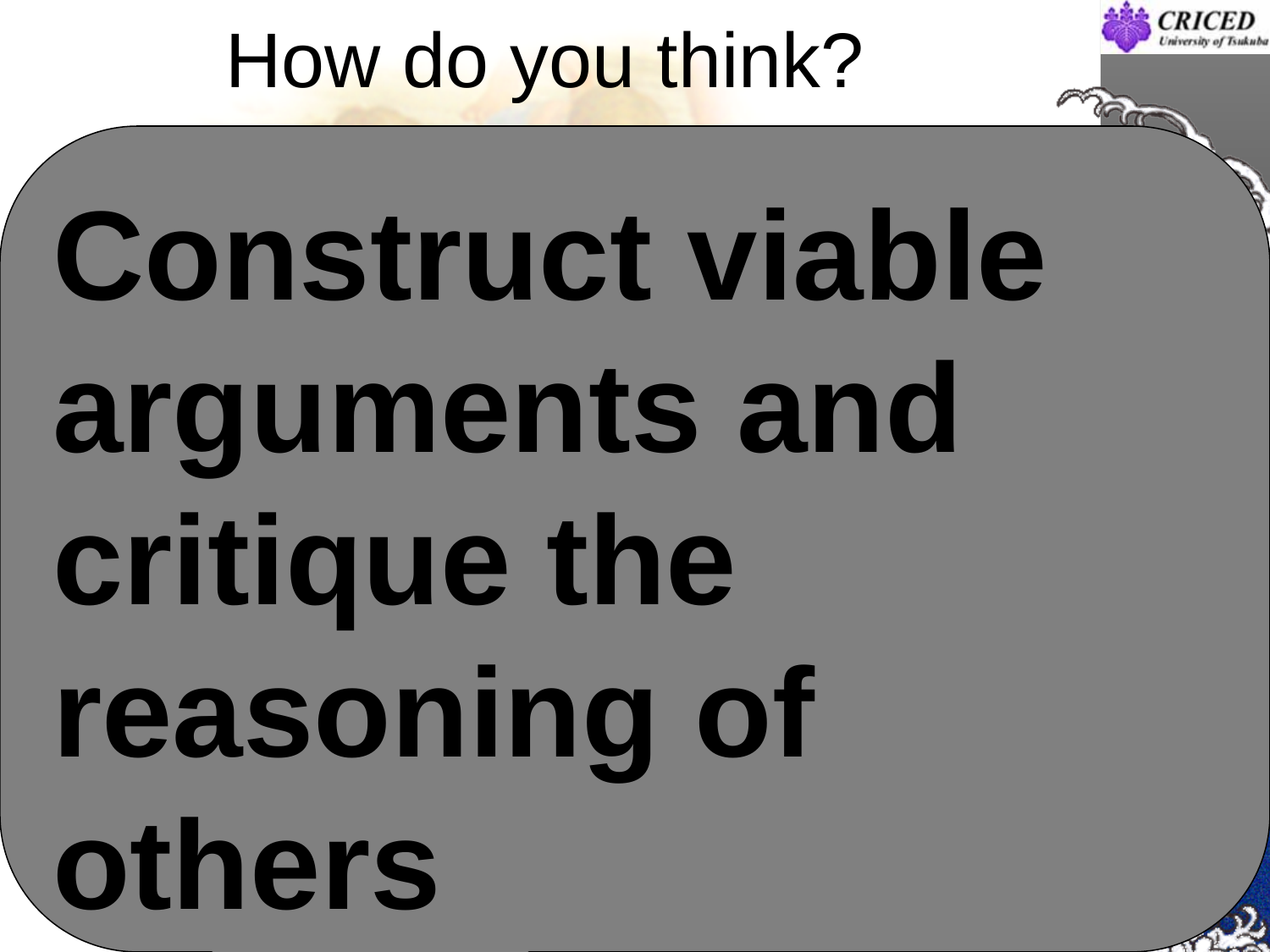

# How do you think?
Construct viable arguments and critique the reasoning of others
4